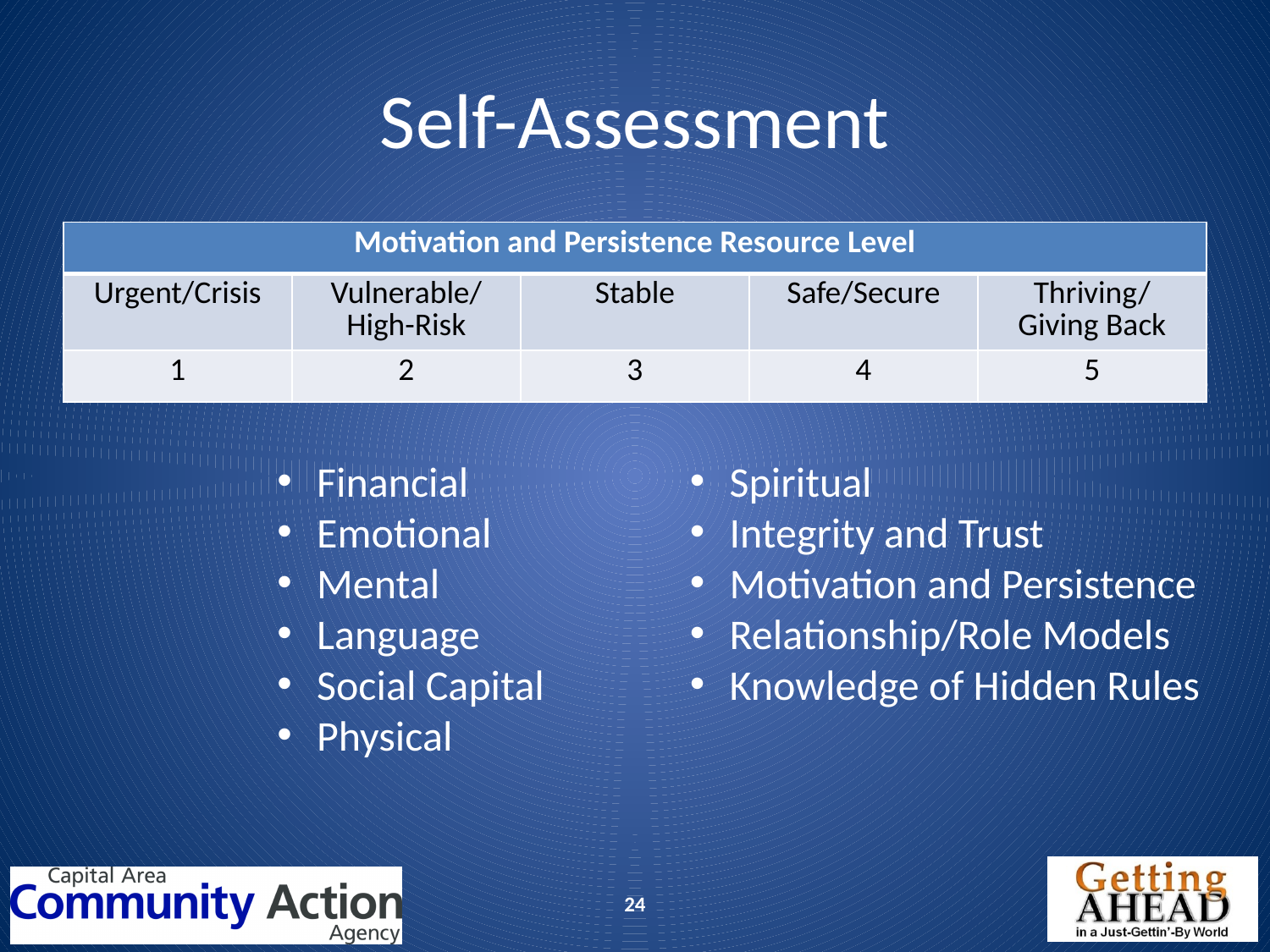

# Self-Assessment
| Motivation and Persistence Resource Level |  |  |  |  |
| --- | --- | --- | --- | --- |
| Urgent/Crisis | Vulnerable/ High-Risk | Stable | Safe/Secure | Thriving/ Giving Back |
| 1 | 2 | 3 | 4 | 5 |
Financial
Emotional
Mental
Language
Social Capital
Physical
Spiritual
Integrity and Trust
Motivation and Persistence
Relationship/Role Models
Knowledge of Hidden Rules
24